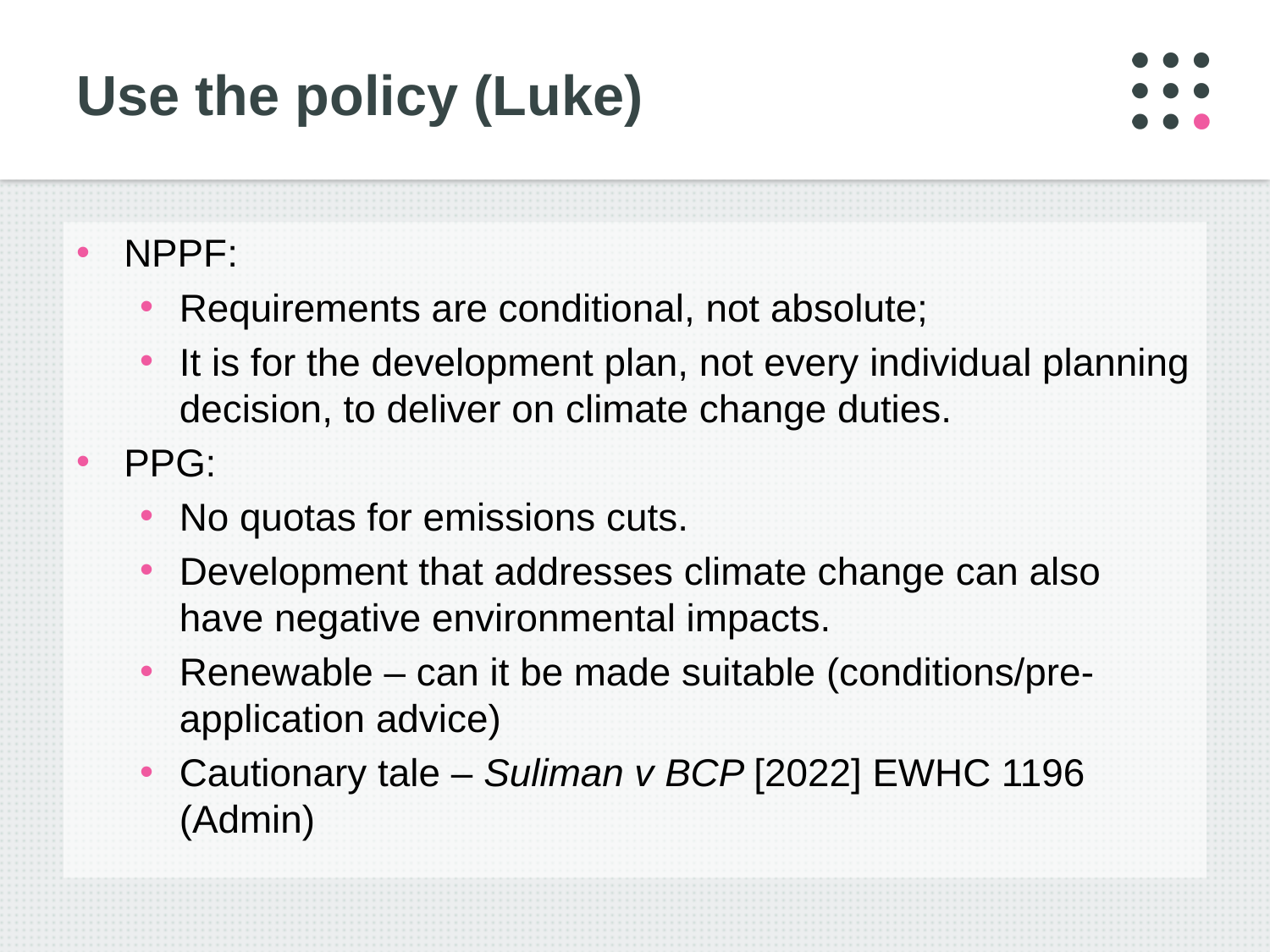

# Use the policy (Luke)
NPPF:
Requirements are conditional, not absolute;
It is for the development plan, not every individual planning decision, to deliver on climate change duties.
PPG:
No quotas for emissions cuts.
Development that addresses climate change can also have negative environmental impacts.
Renewable – can it be made suitable (conditions/pre-application advice)
Cautionary tale – Suliman v BCP [2022] EWHC 1196 (Admin)